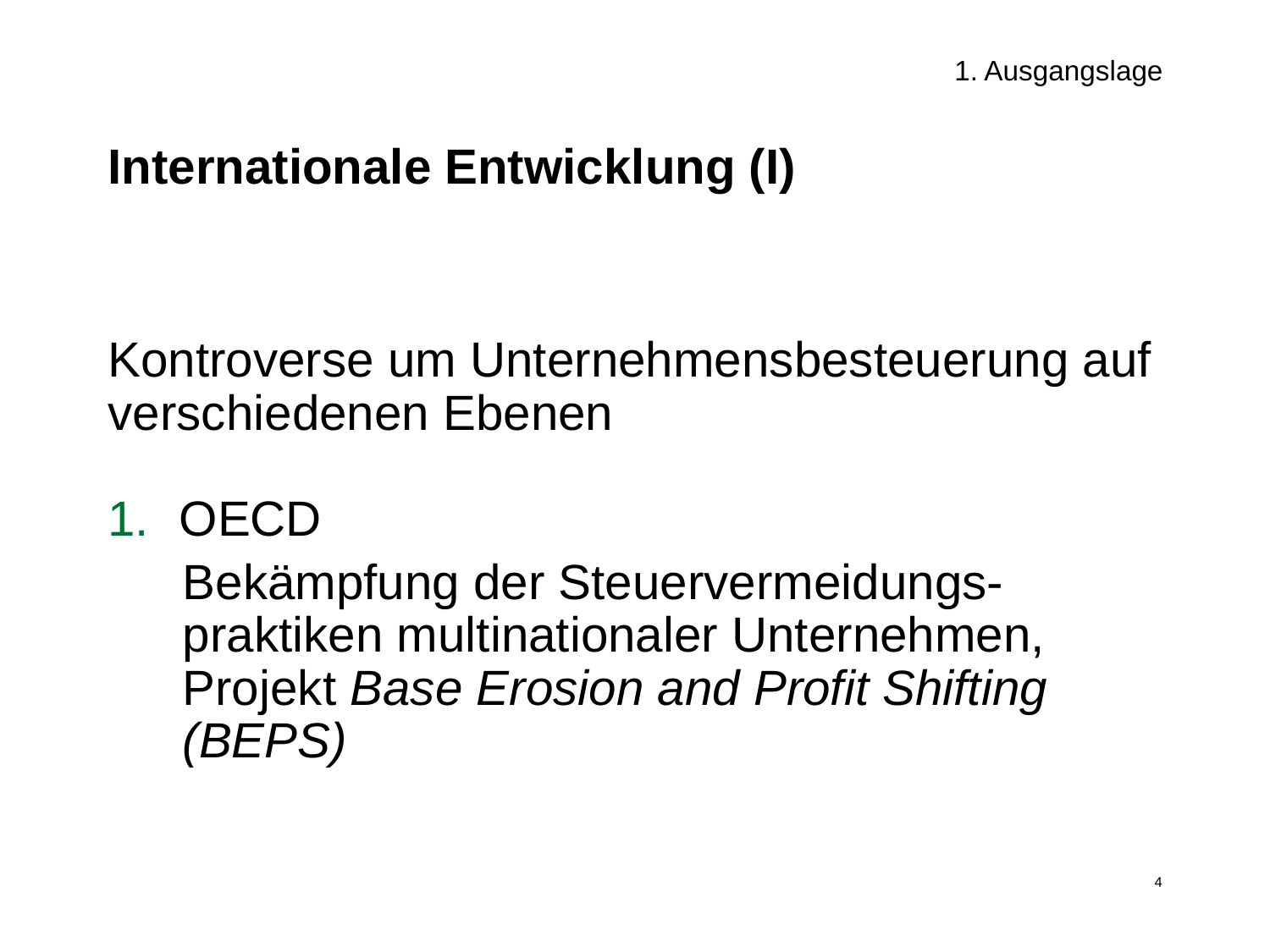

1. Ausgangslage
# Internationale Entwicklung (I)

Kontroverse um Unternehmensbesteuerung auf verschiedenen Ebenen

OECD
 	Bekämpfung der Steuervermeidungs-praktiken multinationaler Unternehmen,
	Projekt Base Erosion and Profit Shifting (BEPS)

4